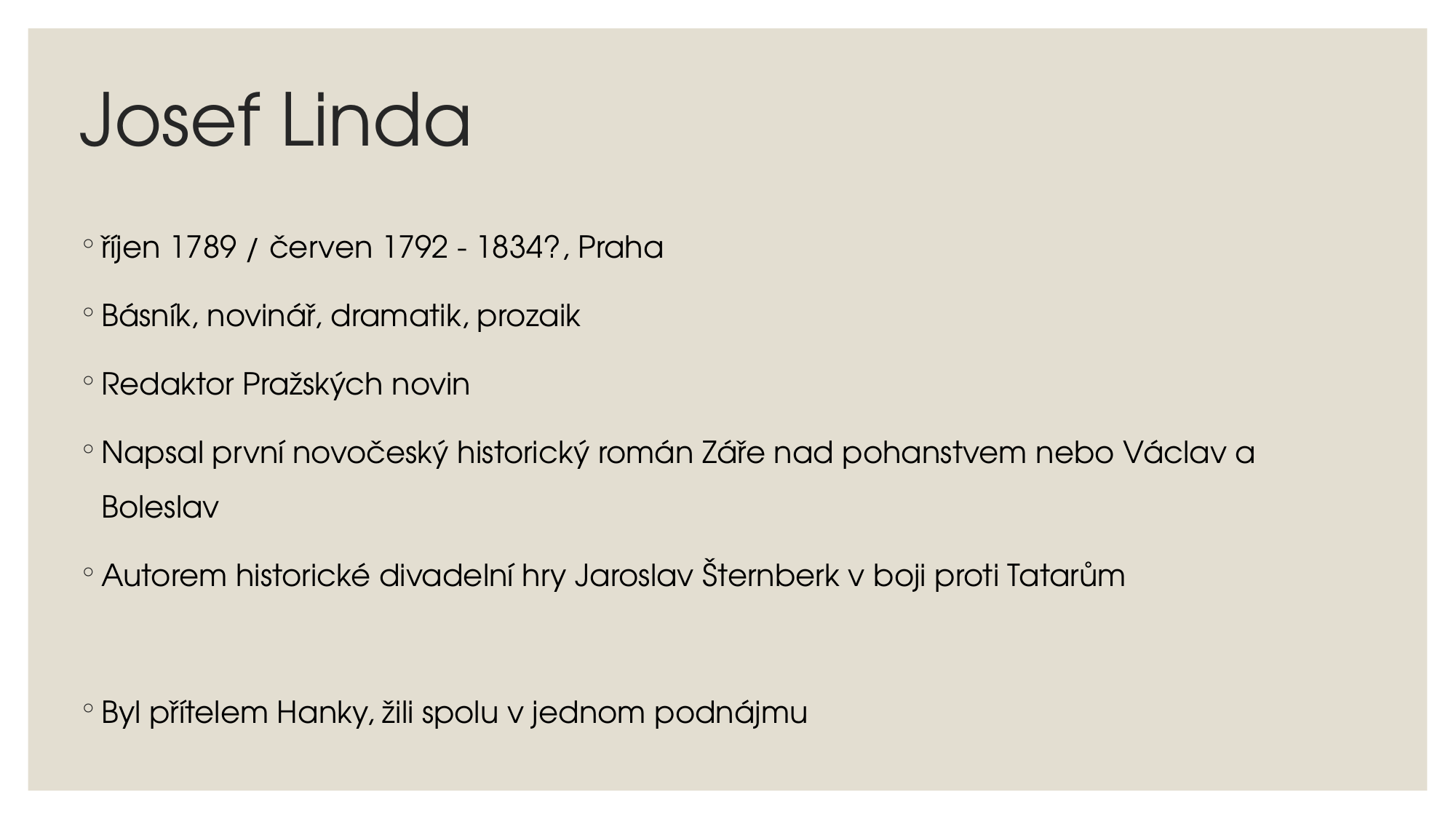

# Josef Linda
říjen 1789 / červen 1792 - 1834?, Praha
Básník, novinář, dramatik, prozaik
Redaktor Pražských novin
Napsal první novočeský historický román Záře nad pohanstvem nebo Václav a Boleslav
Autorem historické divadelní hry Jaroslav Šternberk v boji proti Tatarům

Byl přítelem Hanky, žili spolu v jednom podnájmu